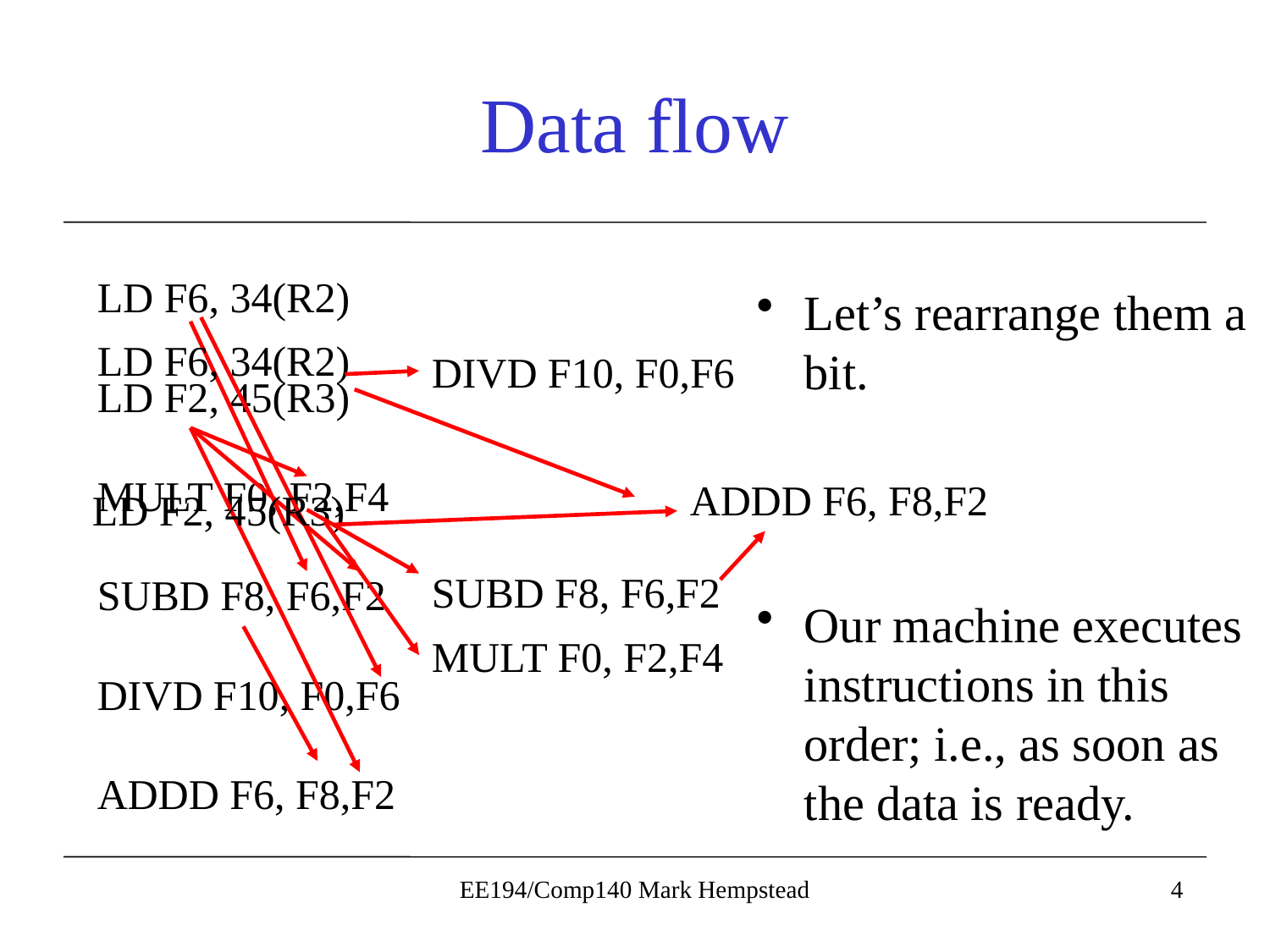

# Data flow
LD F6, 34(R2)
Let’s rearrange them a bit.
LD F6, 34(R2)
DIVD F10, F0,F6
LD F2, 45(R3)
MULT F0, F2,F4
ADDD F6, F8,F2
LD F2, 45(R3)
SUBD F8, F6,F2
SUBD F8, F6,F2
Our machine executes instructions in this order; i.e., as soon as the data is ready.
MULT F0, F2,F4
DIVD F10, F0,F6
ADDD F6, F8,F2
EE194/Comp140 Mark Hempstead